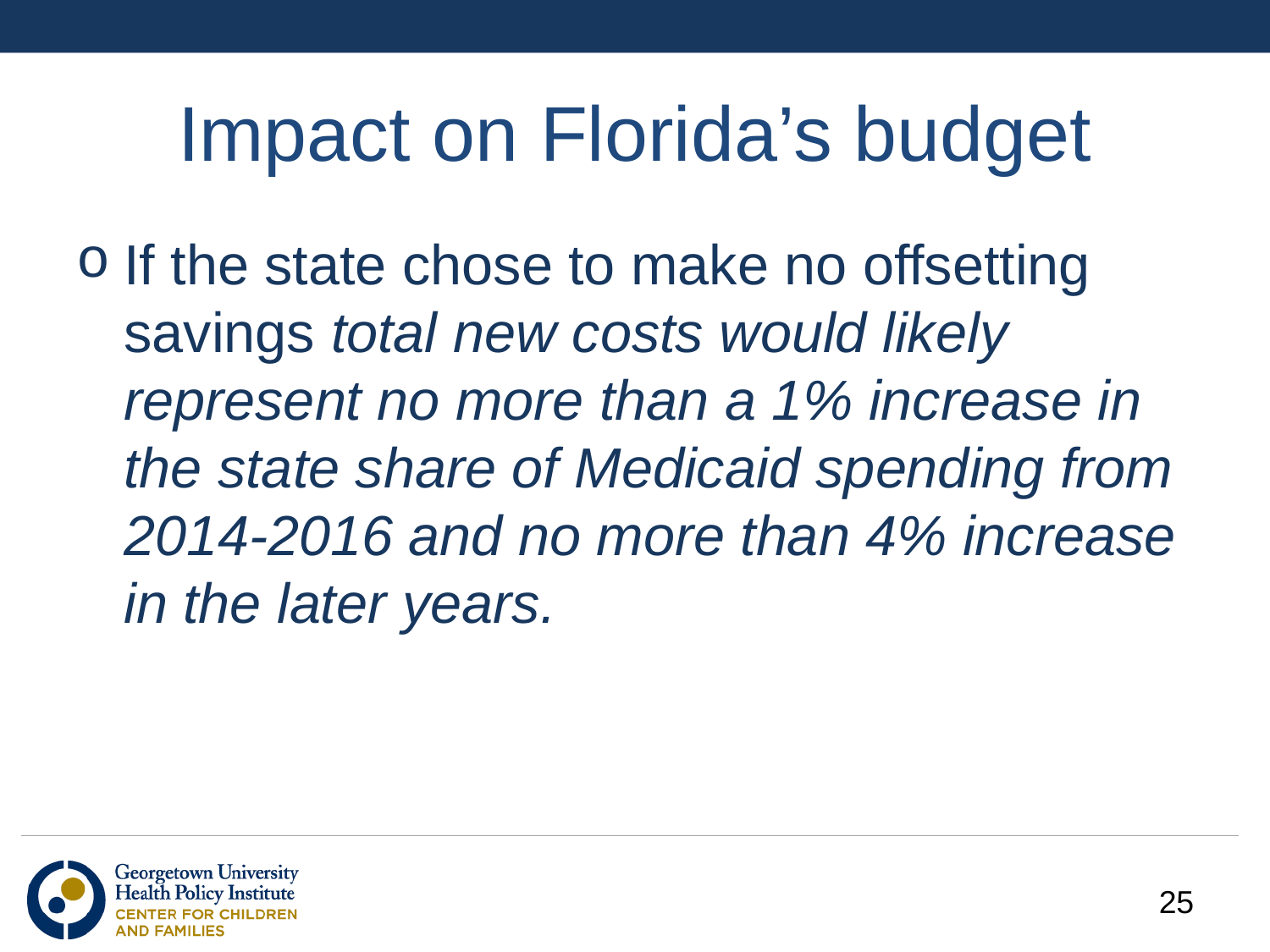

# Impact on Florida’s budget
If the state chose to make no offsetting savings total new costs would likely represent no more than a 1% increase in the state share of Medicaid spending from 2014-2016 and no more than 4% increase in the later years.
25